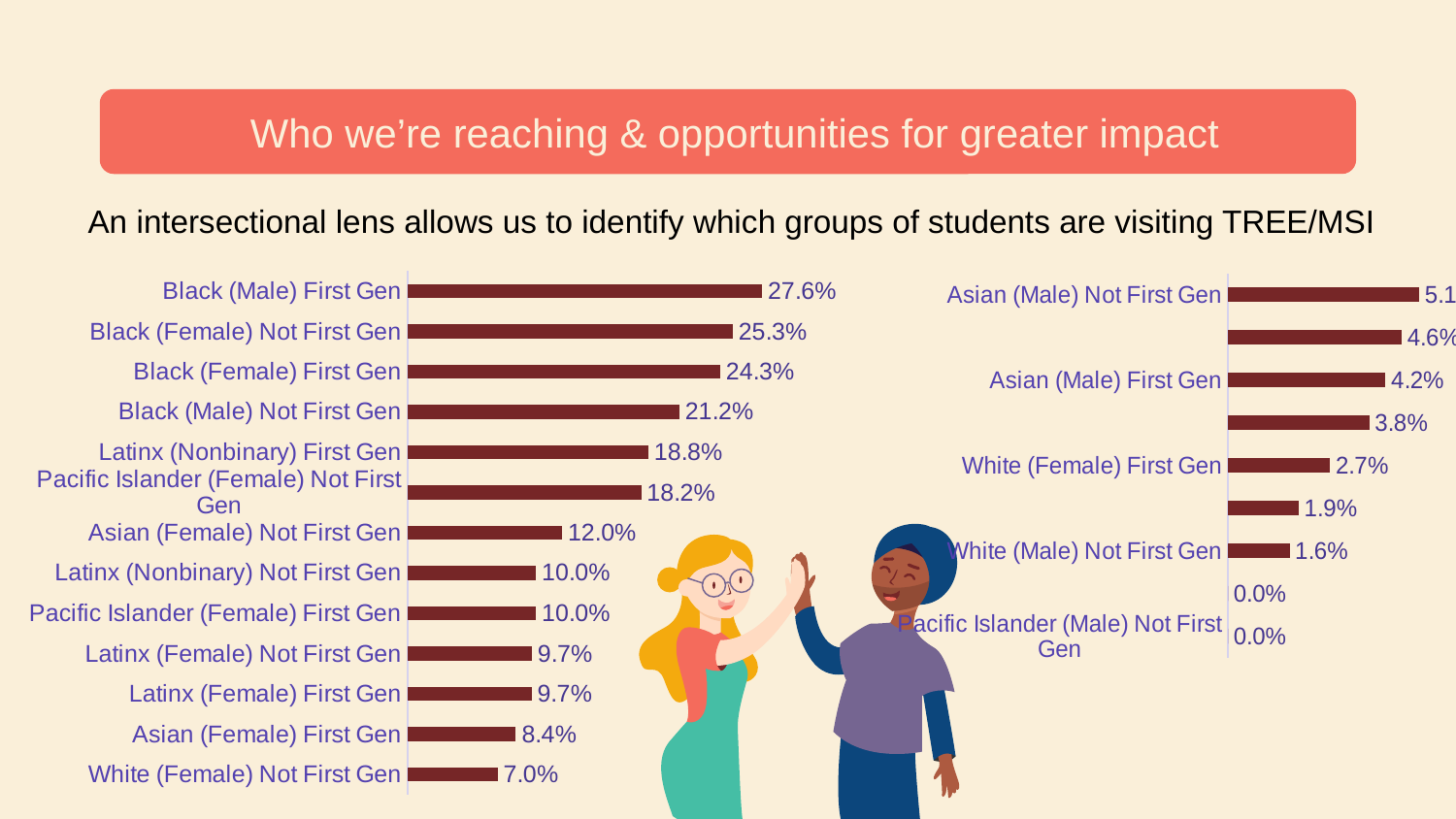

# Who we’re reaching & opportunities for greater impact
An intersectional lens allows us to identify which groups of students are visiting TREE/MSI

### Chart

| Category | Usage |
|---|---|
| Black (Male) First Gen | 0.27586206896551724 |
| Black (Female) Not First Gen | 0.25308641975308643 |
| Black (Female) First Gen | 0.24342105263157895 |
| Black (Male) Not First Gen | 0.21153846153846154 |
| Latinx (Nonbinary) First Gen | 0.1875 |
| Pacific Islander (Female) Not First Gen | 0.18181818181818182 |
| Asian (Female) Not First Gen | 0.12032520325203253 |
| Latinx (Nonbinary) Not First Gen | 0.1 |
| Pacific Islander (Female) First Gen | 0.1 |
| Latinx (Female) Not First Gen | 0.09691096305269534 |
| Latinx (Female) First Gen | 0.09651076466221233 |
| Asian (Female) First Gen | 0.0843644544431946 |
| White (Female) Not First Gen | 0.07032967032967033 |

### Chart

| Category | Usage |
|---|---|
| Asian (Male) Not First Gen | 0.05092383956737269 |
| Latinx (Male) First Gen | 0.04624045034177724 |
| Asian (Male) First Gen | 0.041968162083936326 |
| Latinx (Male) Not First Gen | 0.03763440860215054 |
| White (Female) First Gen | 0.027196652719665274 |
| White (Male) First Gen | 0.018867924528301886 |
| White (Male) Not First Gen | 0.0163826998689384 |
| Pacific Islander (Male) First Gen | 0.0 |
| Pacific Islander (Male) Not First Gen | 0.0 |